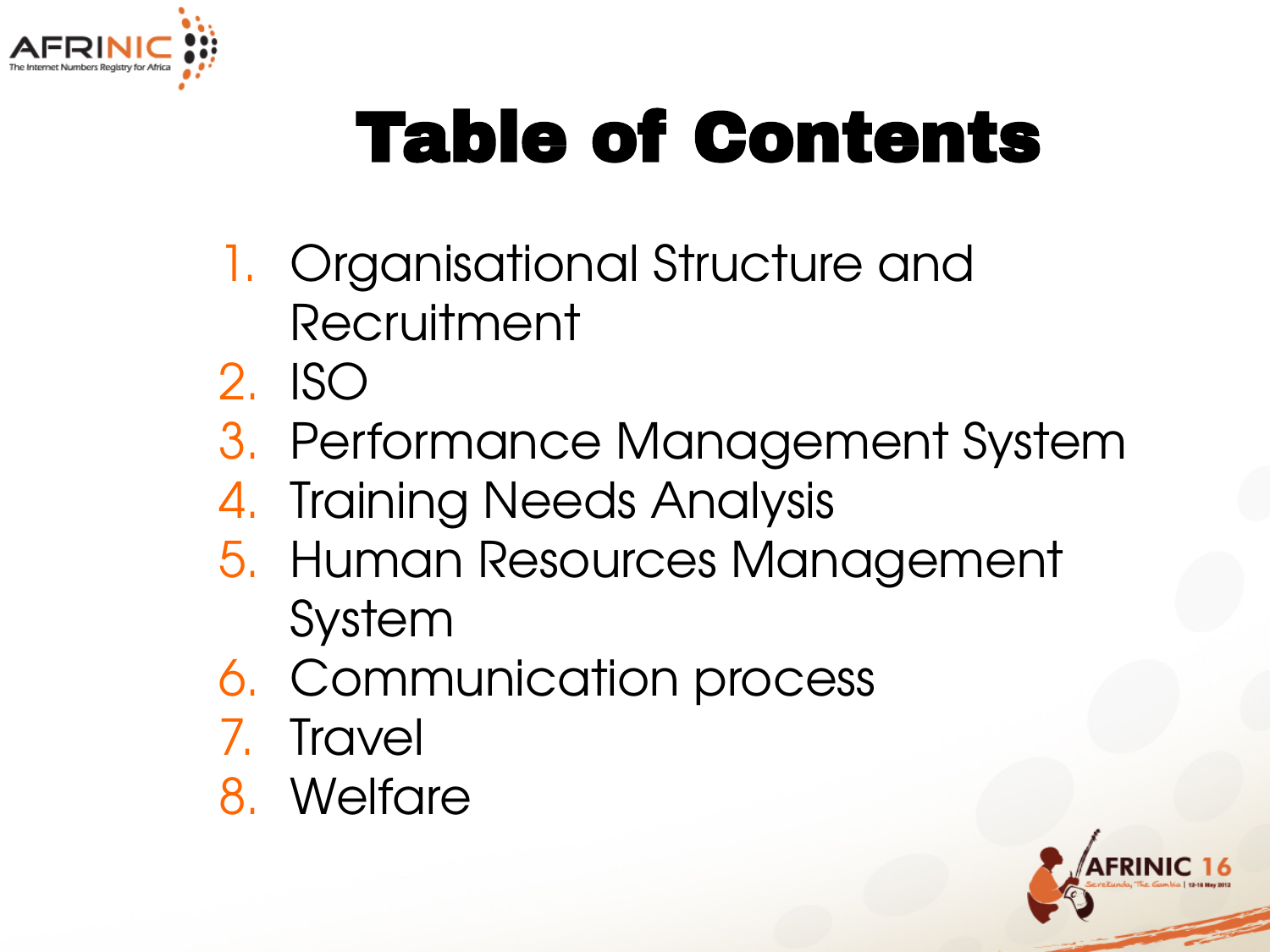

Table of Contents
Organisational Structure and Recruitment
ISO
Performance Management System
Training Needs Analysis
Human Resources Management System
Communication process
Travel
Welfare